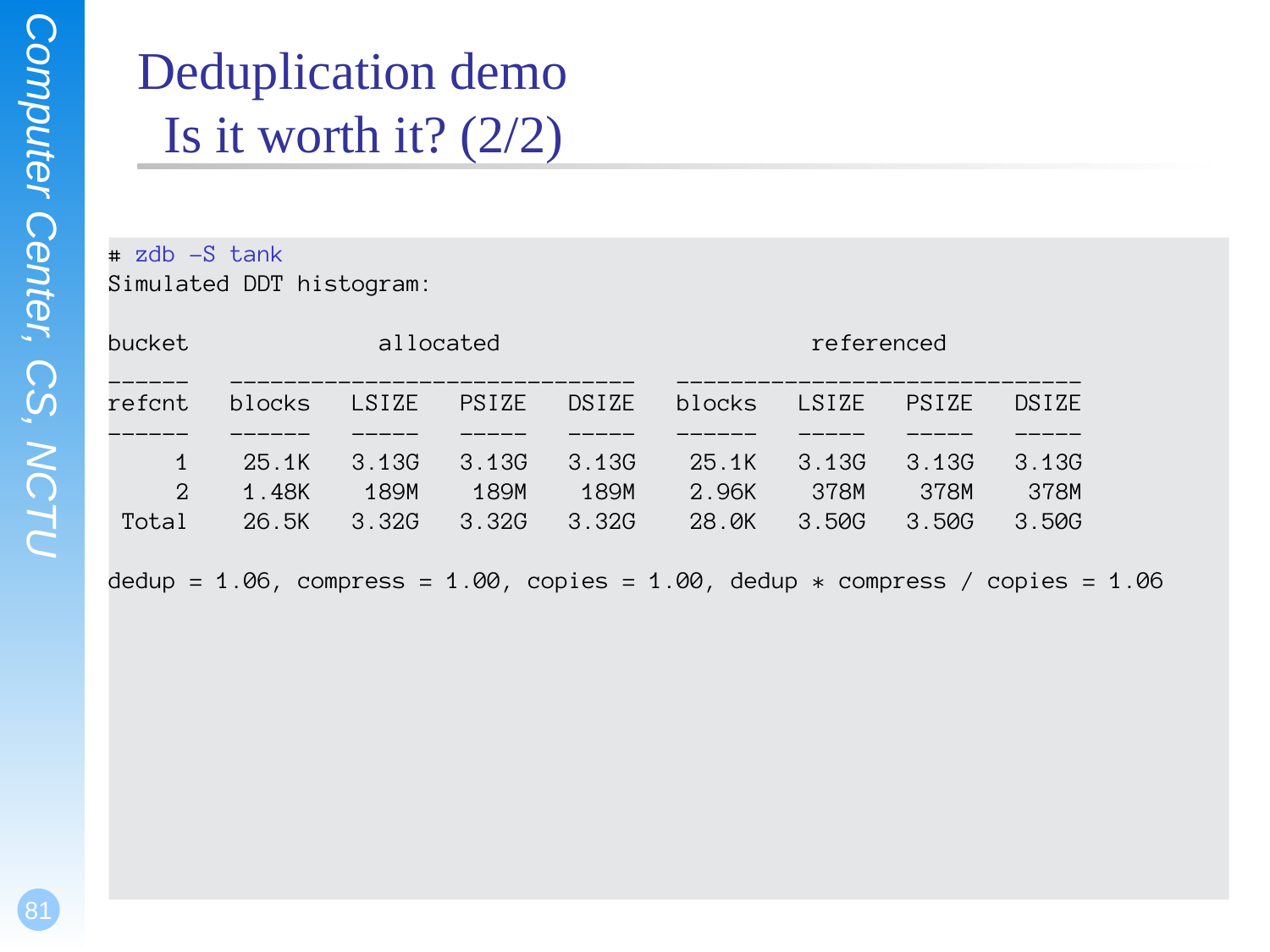

# Deduplication demo Is it worth it? (2/2)
# zdb -S tank
Simulated DDT histogram:

bucket              allocated                       referenced
______   ______________________________   ______________________________
refcnt   blocks   LSIZE   PSIZE   DSIZE   blocks   LSIZE   PSIZE   DSIZE
------   ------   -----   -----   -----   ------   -----   -----   -----
     1    25.1K   3.13G   3.13G   3.13G    25.1K   3.13G   3.13G   3.13G
     2    1.48K    189M    189M    189M    2.96K    378M    378M    378M
 Total    26.5K   3.32G   3.32G   3.32G    28.0K   3.50G   3.50G   3.50G

dedup = 1.06, compress = 1.00, copies = 1.00, dedup * compress / copies = 1.06